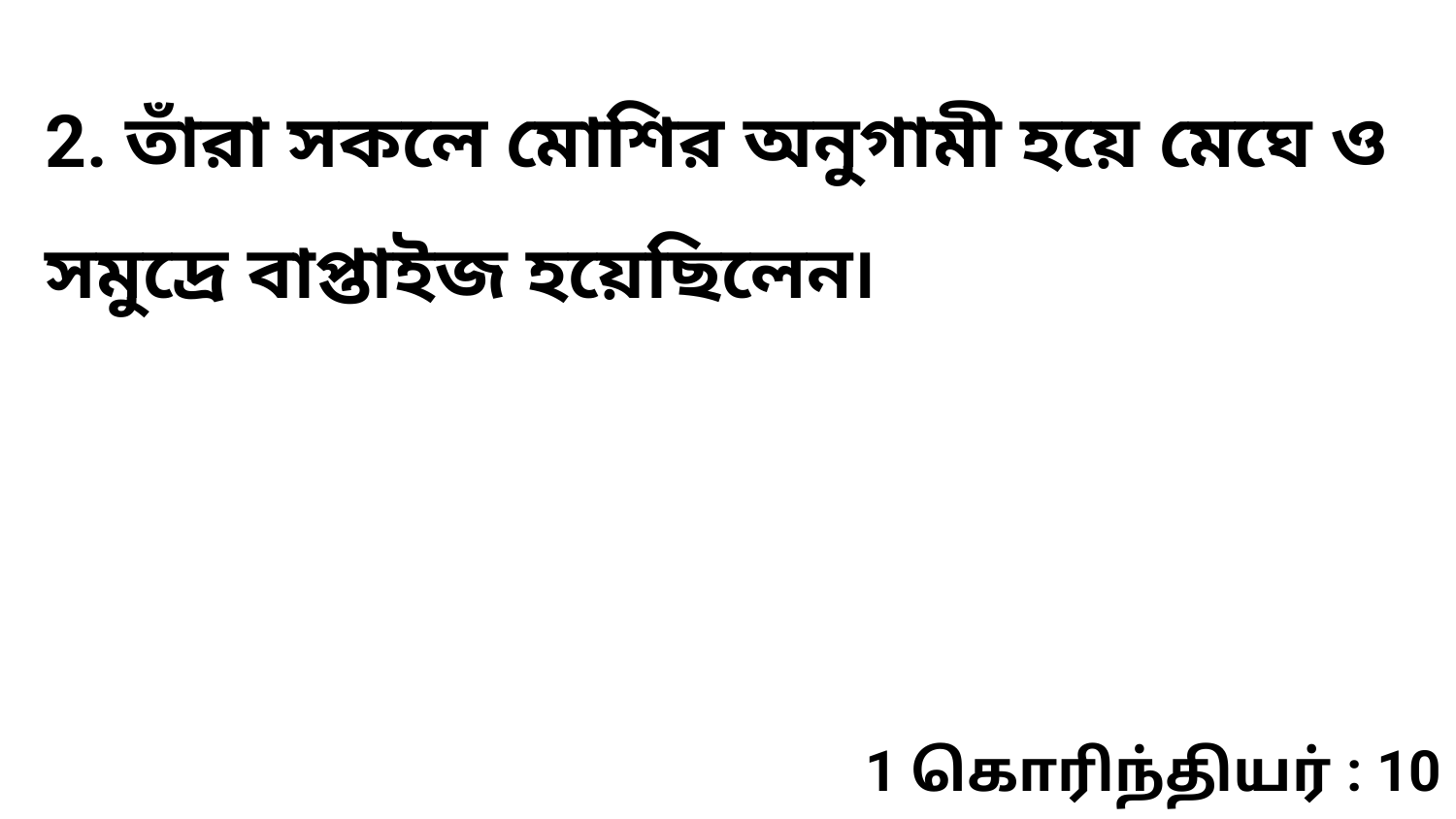

2. তাঁরা সকলে মোশির অনুগামী হয়ে মেঘে ও সমুদ্রে বাপ্তাইজ হয়েছিলেন৷
1 கொரிந்தியர் : 10